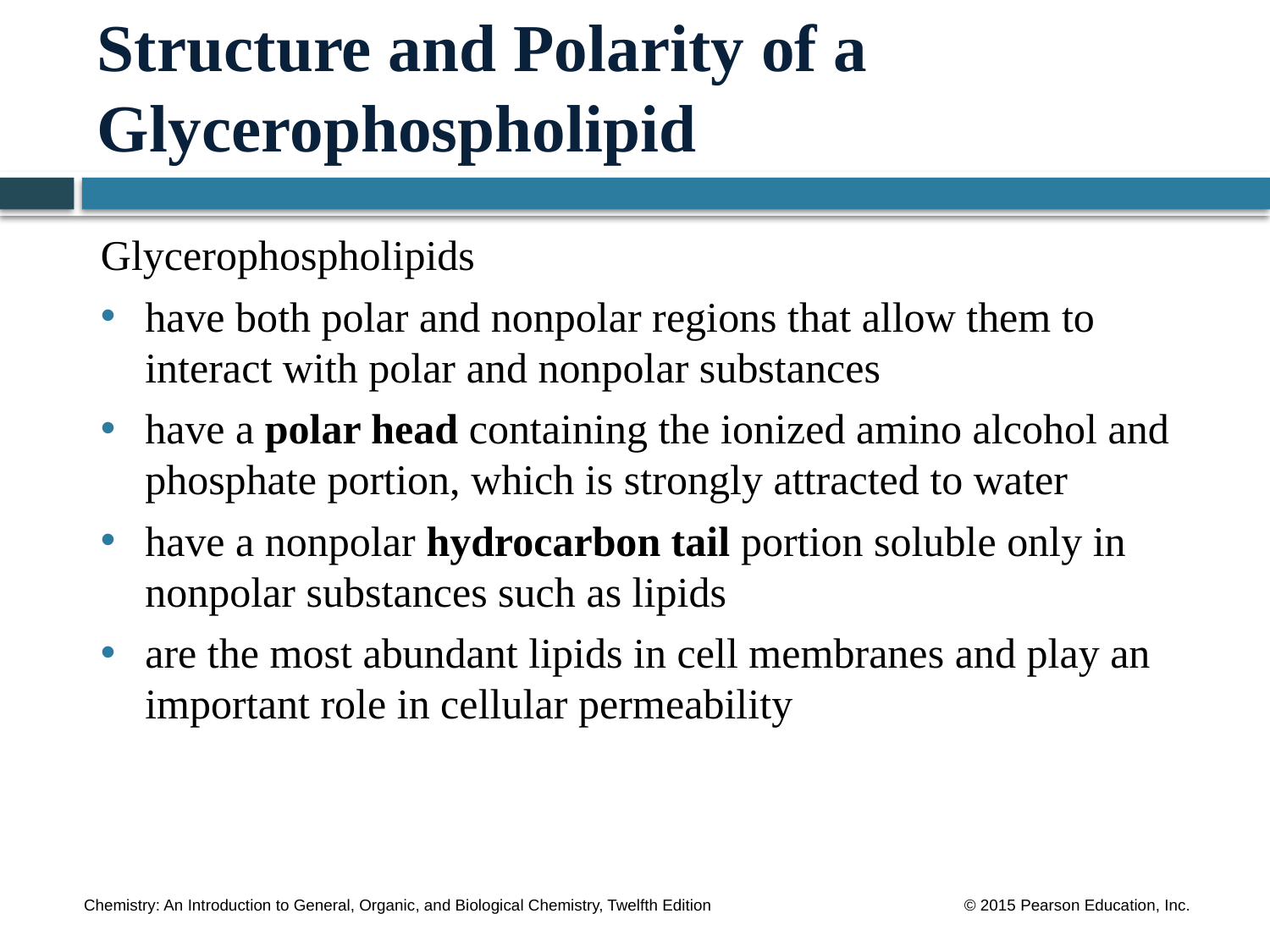

# Structure and Polarity of a Glycerophospholipid

Glycerophospholipids
have both polar and nonpolar regions that allow them to interact with polar and nonpolar substances
have a polar head containing the ionized amino alcohol and phosphate portion, which is strongly attracted to water
have a nonpolar hydrocarbon tail portion soluble only in nonpolar substances such as lipids
are the most abundant lipids in cell membranes and play an important role in cellular permeability